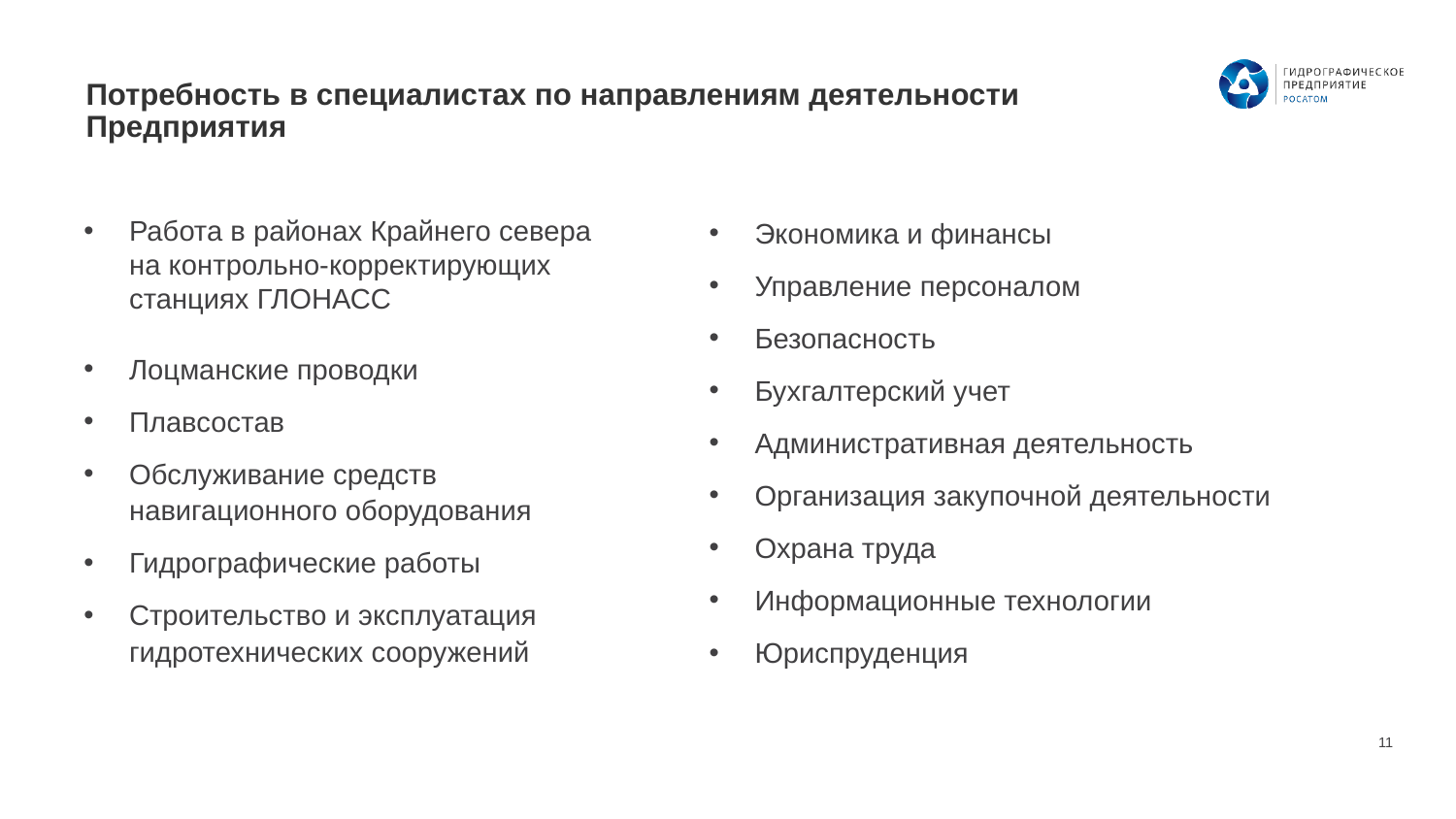

# Потребность в специалистах по направлениям деятельности Предприятия
Работа в районах Крайнего севера на контрольно-корректирующих станциях ГЛОНАСС

Лоцманские проводки
Плавсостав
Обслуживание средств навигационного оборудования
Гидрографические работы
Строительство и эксплуатация гидротехнических сооружений

Экономика и финансы
Управление персоналом
Безопасность
Бухгалтерский учет
Административная деятельность
Организация закупочной деятельности
Охрана труда
Информационные технологии
Юриспруденция